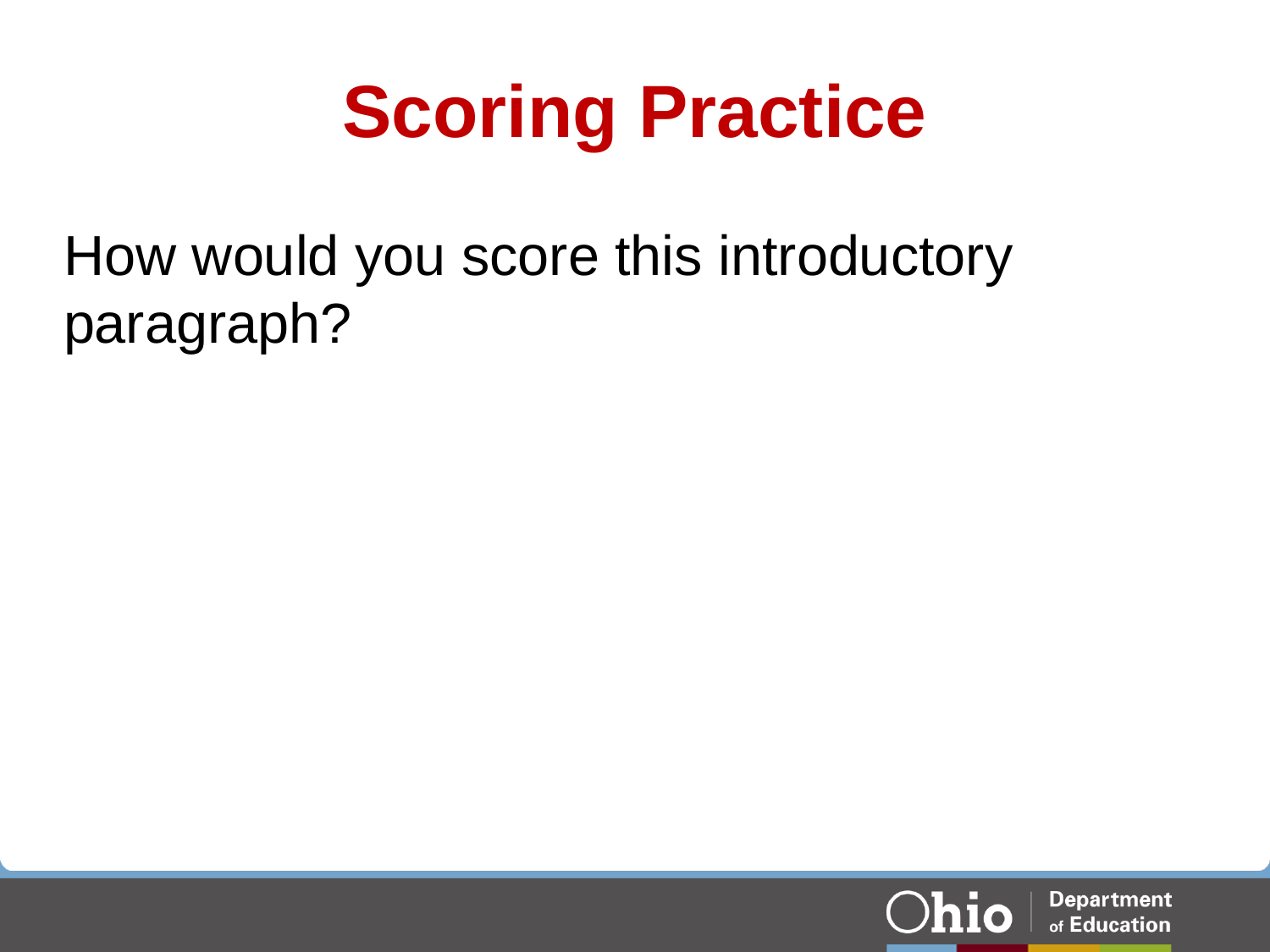

# Scoring Practice
How would you score this introductory paragraph?